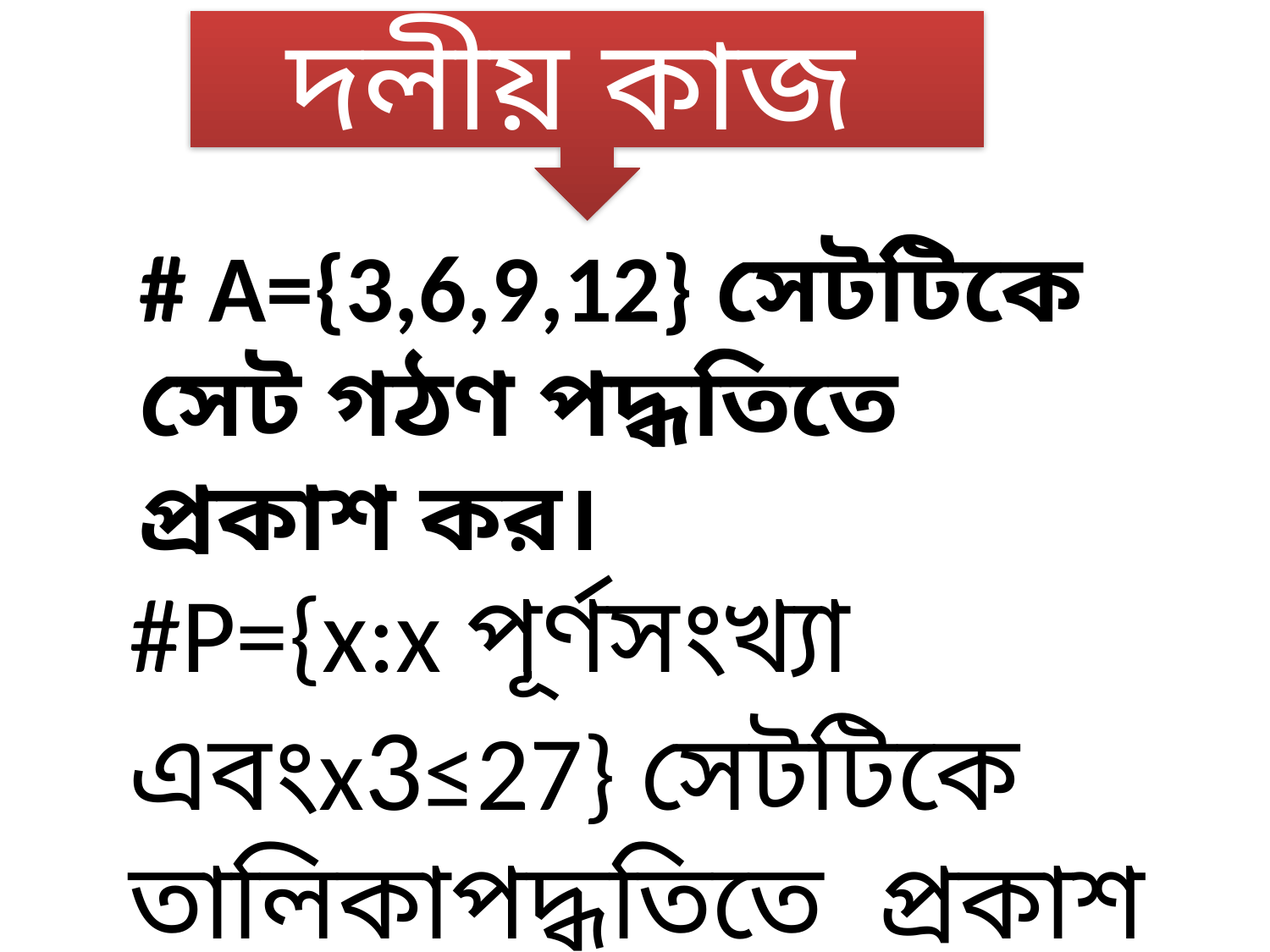

দলীয় কাজ
# A={3,6,9,12} সেটটিকে সেট গঠণ পদ্ধতিতে  প্রকাশ কর।
#P={x:x পূর্ণসংখ্যা এবংx3≤27} সেটটিকে তালিকাপদ্ধতিতে  প্রকাশ কর।